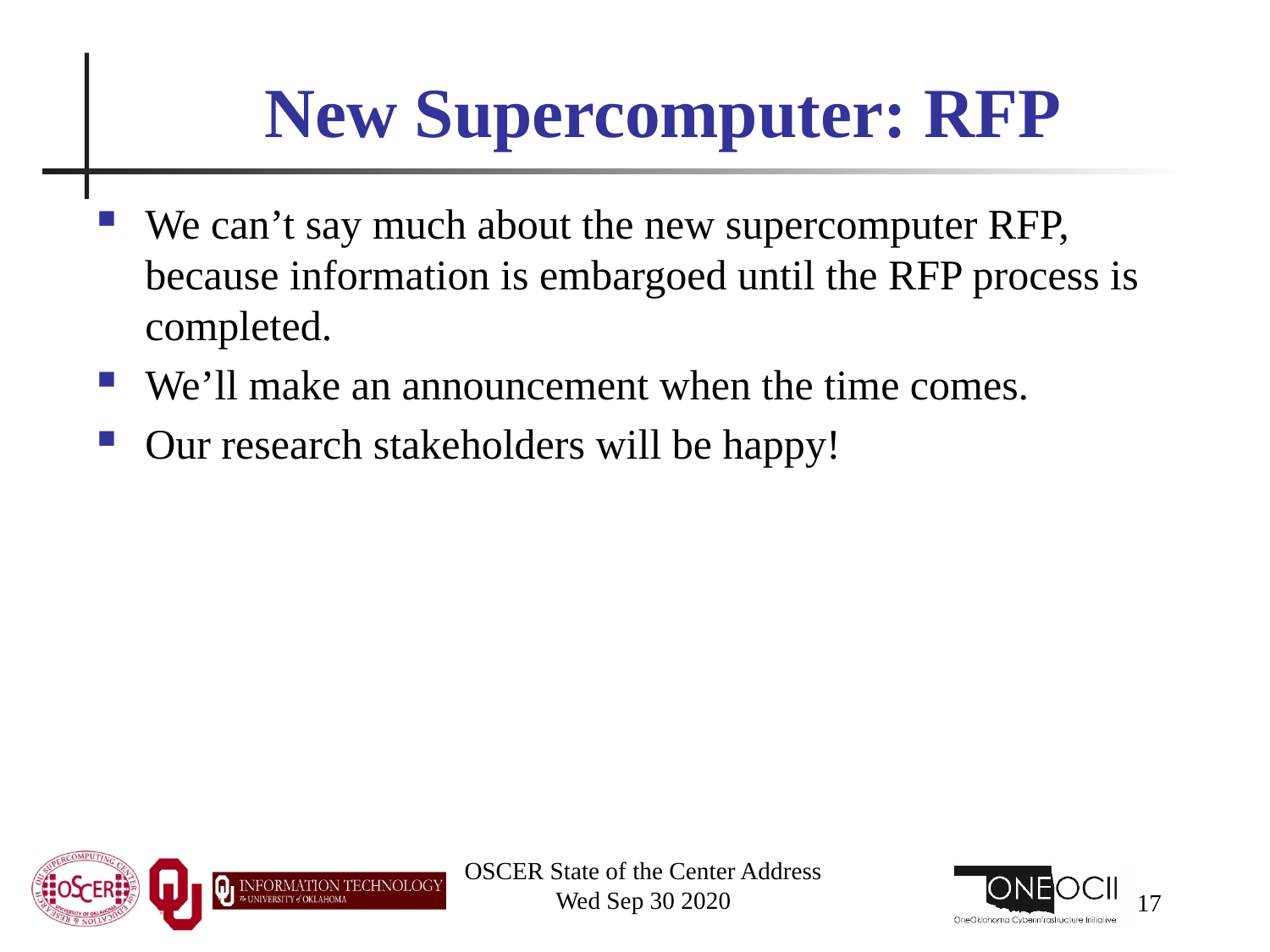

# New Supercomputer: RFP
We can’t say much about the new supercomputer RFP, because information is embargoed until the RFP process is completed.
We’ll make an announcement when the time comes.
Our research stakeholders will be happy!
OSCER State of the Center Address
Wed Sep 30 2020
17